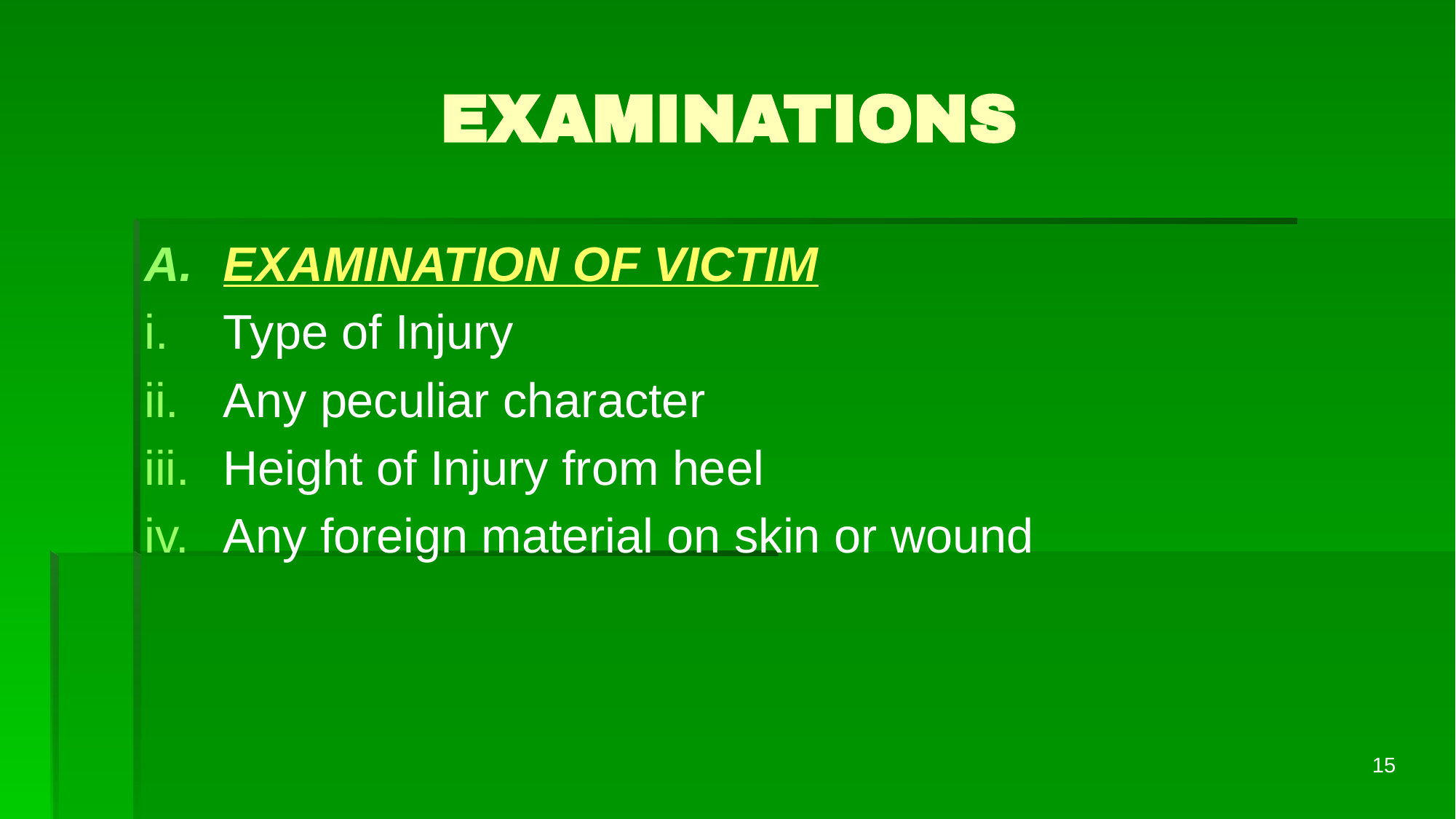

# EXAMINATIONS
EXAMINATION OF VICTIM
Type of Injury
Any peculiar character
Height of Injury from heel
Any foreign material on skin or wound

15